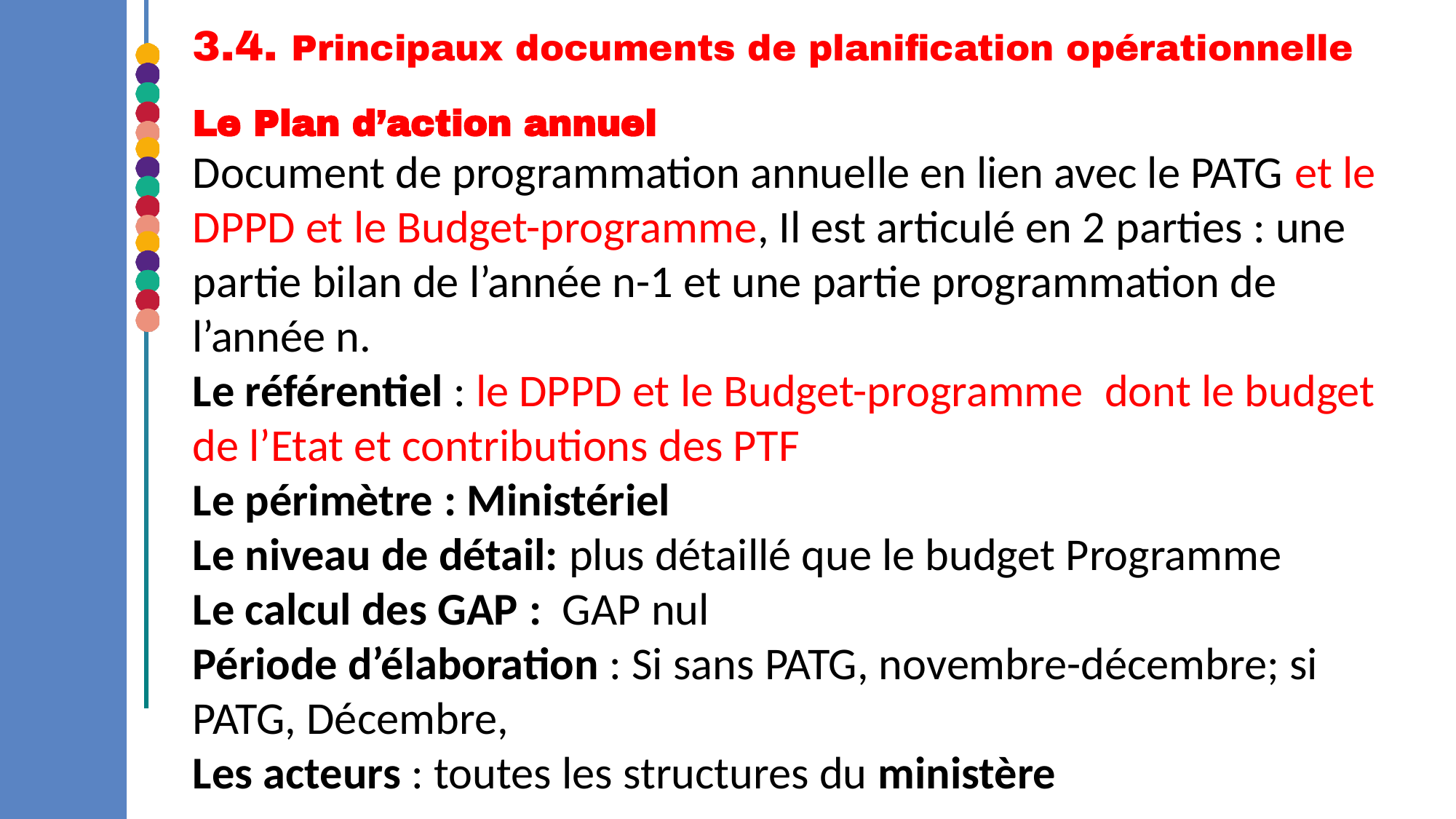

3.4. Principaux documents de planification opérationnelle
Le Plan d’action annuel
Document de programmation annuelle en lien avec le PATG et le DPPD et le Budget-programme, Il est articulé en 2 parties : une partie bilan de l’année n-1 et une partie programmation de l’année n.
Le référentiel : le DPPD et le Budget-programme  dont le budget de l’Etat et contributions des PTF
Le périmètre : Ministériel
Le niveau de détail: plus détaillé que le budget Programme
Le calcul des GAP :  GAP nul
Période d’élaboration : Si sans PATG, novembre-décembre; si PATG, Décembre,
Les acteurs : toutes les structures du ministère